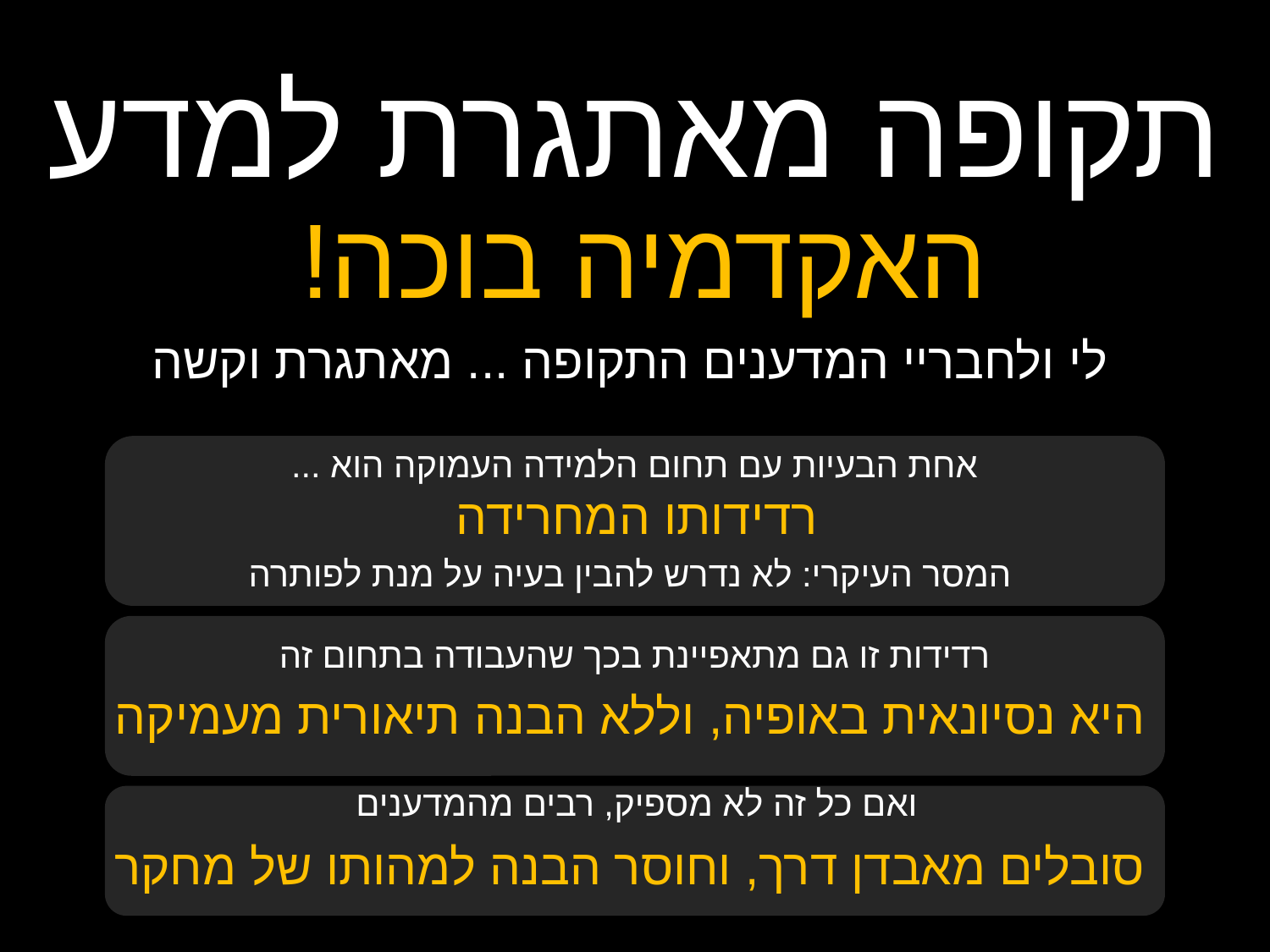

# תקופה מאתגרת למדע
האקדמיה בוכה!
לי ולחבריי המדענים התקופה ... מאתגרת וקשה

אחת הבעיות עם תחום הלמידה העמוקה הוא ...
רדידותו המחרידה
המסר העיקרי: לא נדרש להבין בעיה על מנת לפותרה

רדידות זו גם מתאפיינת בכך שהעבודה בתחום זה
היא נסיונאית באופיה, וללא הבנה תיאורית מעמיקה

ואם כל זה לא מספיק, רבים מהמדענים
סובלים מאבדן דרך, וחוסר הבנה למהותו של מחקר